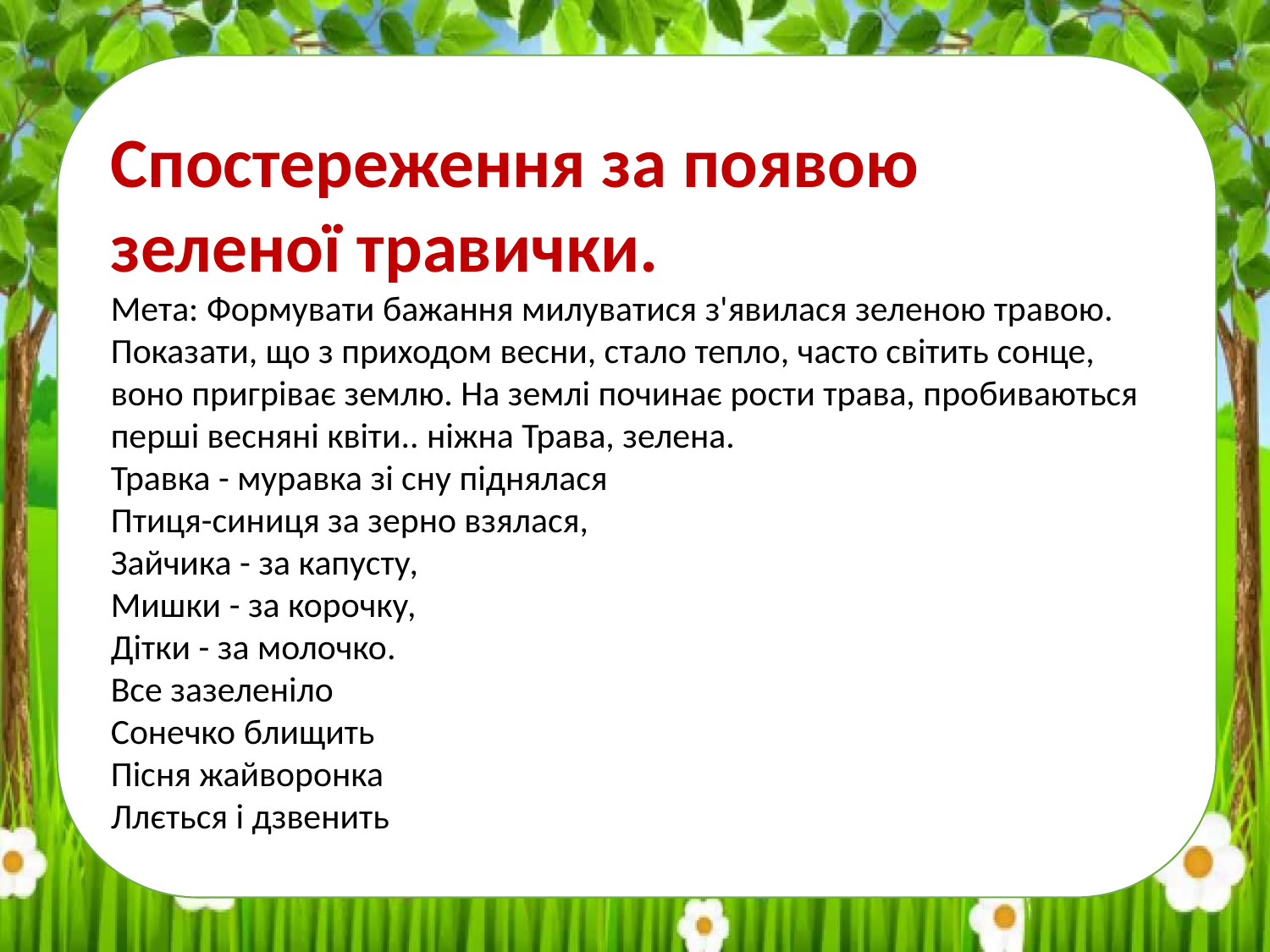

Спостереження за появою зеленої травички.
Мета: Формувати бажання милуватися з'явилася зеленою травою.
Показати, що з приходом весни, стало тепло, часто світить сонце, воно пригріває землю. На землі починає рости трава, пробиваються перші весняні квіти.. ніжна Трава, зелена.
Травка - муравка зі сну піднялася
Птиця-синиця за зерно взялася,
Зайчика - за капусту,
Мишки - за корочку,
Дітки - за молочко.
Все зазеленіло
Сонечко блищить
Пісня жайворонка
Ллється і дзвенить